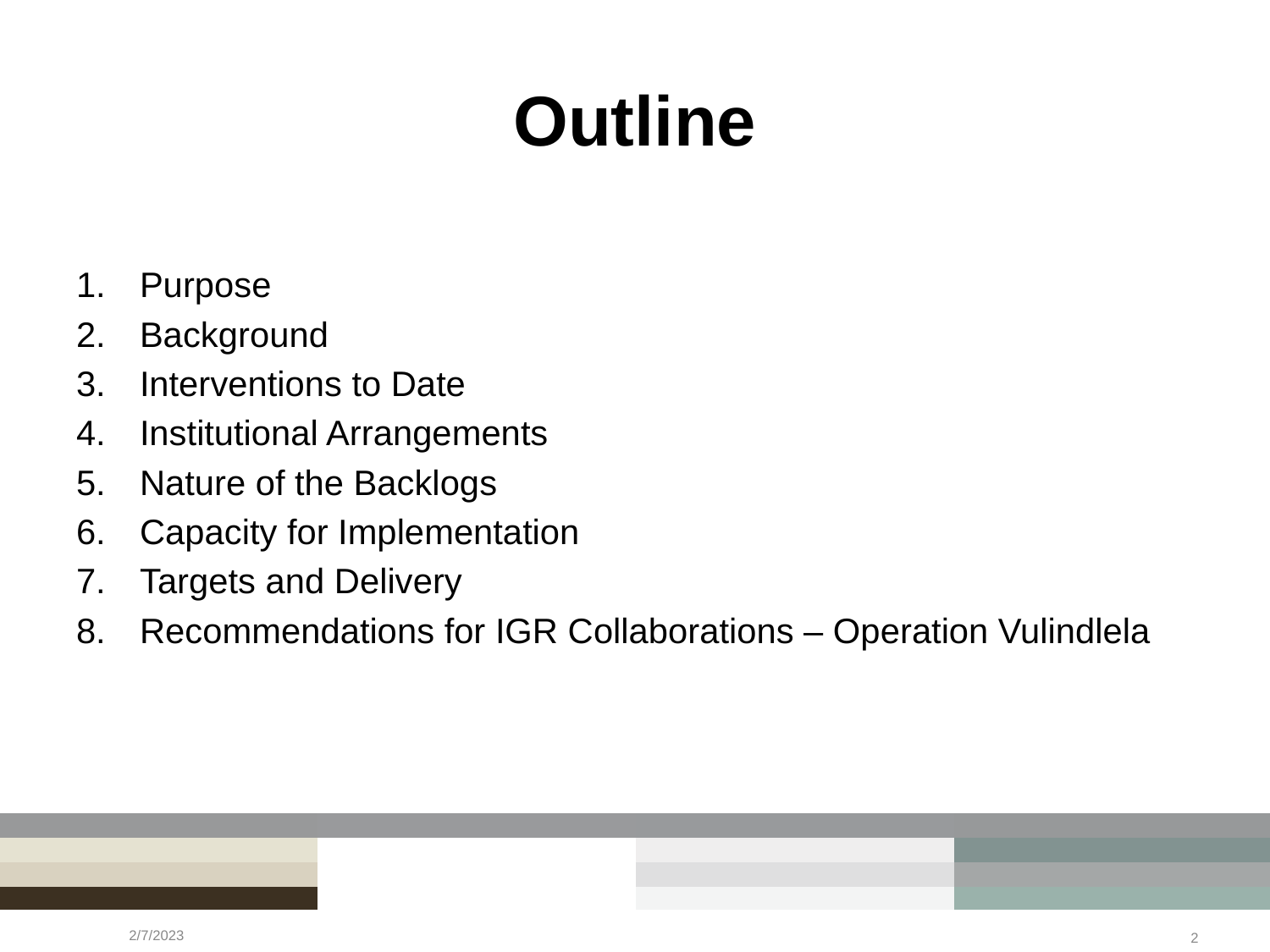

# Outline
Purpose
Background
Interventions to Date
Institutional Arrangements
Nature of the Backlogs
Capacity for Implementation
Targets and Delivery
Recommendations for IGR Collaborations – Operation Vulindlela

2/7/2023
2